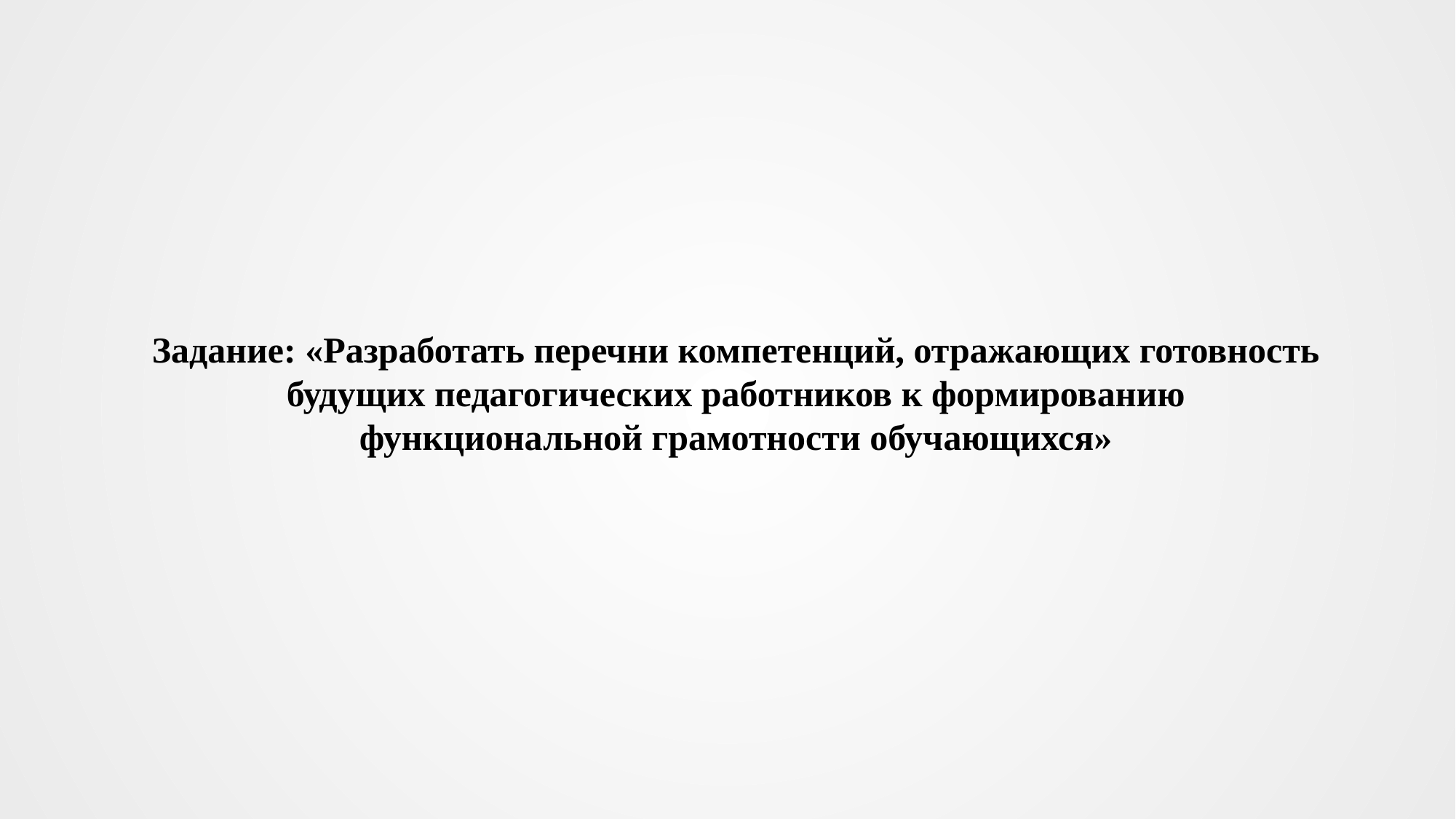

Задание: «Разработать перечни компетенций, отражающих готовность будущих педагогических работников к формированию функциональной грамотности обучающихся»